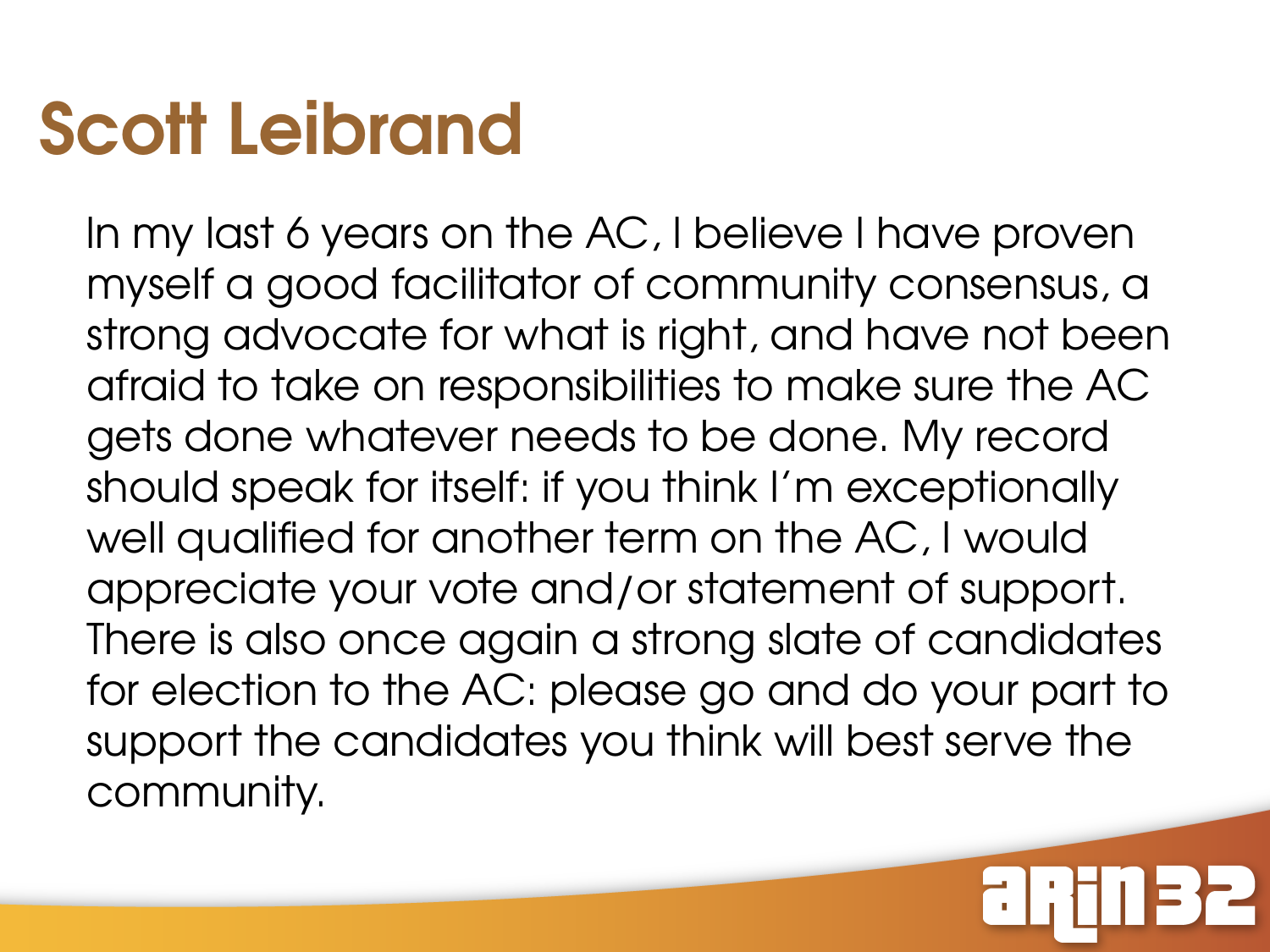

# Scott Leibrand
    In my last 6 years on the AC, I believe I have proven myself a good facilitator of community consensus, a strong advocate for what is right, and have not been afraid to take on responsibilities to make sure the AC gets done whatever needs to be done. My record should speak for itself: if you think I’m exceptionally well qualified for another term on the AC, I would appreciate your vote and/or statement of support.  There is also once again a strong slate of candidates for election to the AC: please go and do your part to support the candidates you think will best serve the community.